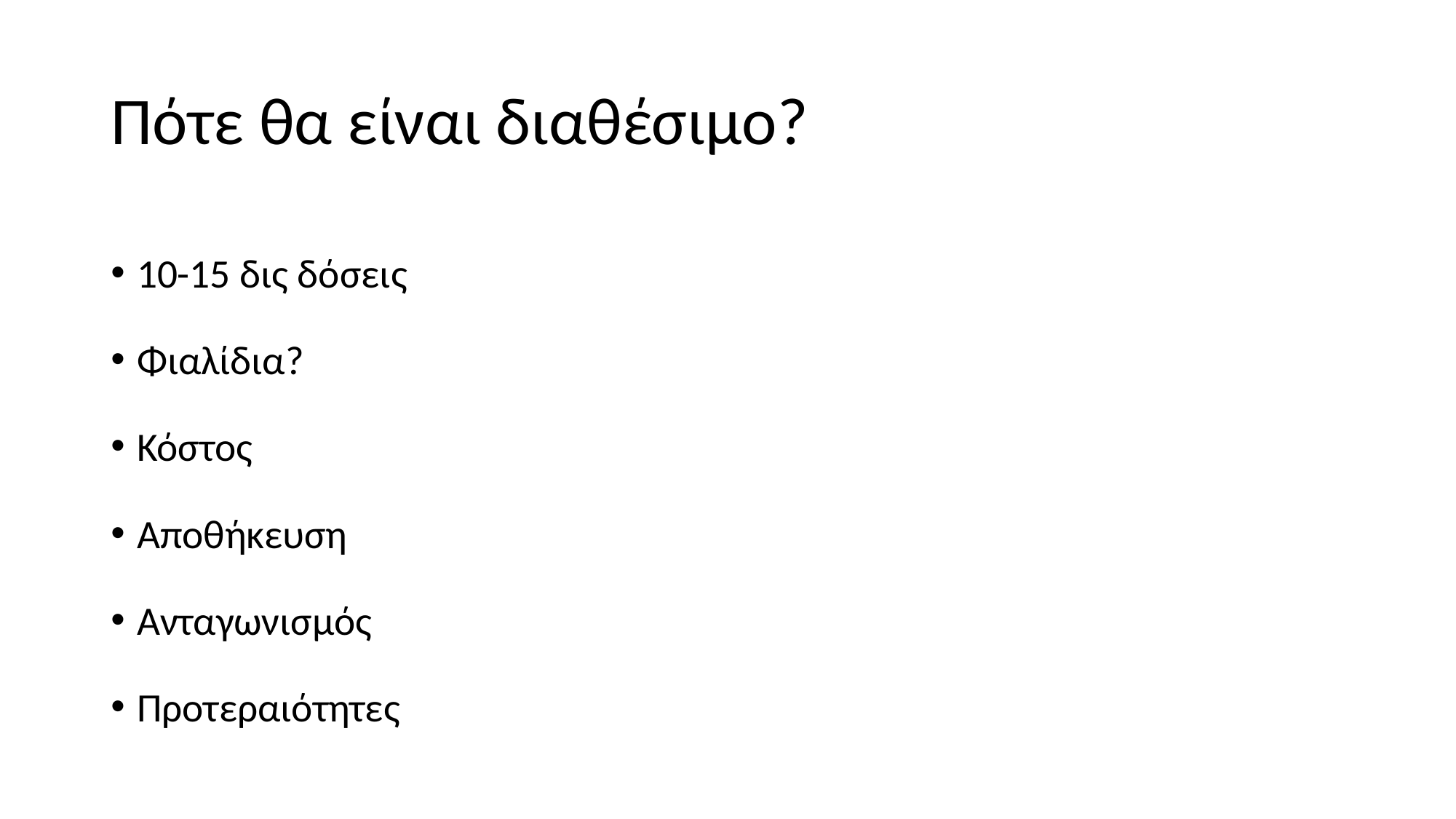

# Πότε θα είναι διαθέσιμο?
10-15 δις δόσεις
Φιαλίδια?
Κόστος
Αποθήκευση
Ανταγωνισμός
Προτεραιότητες